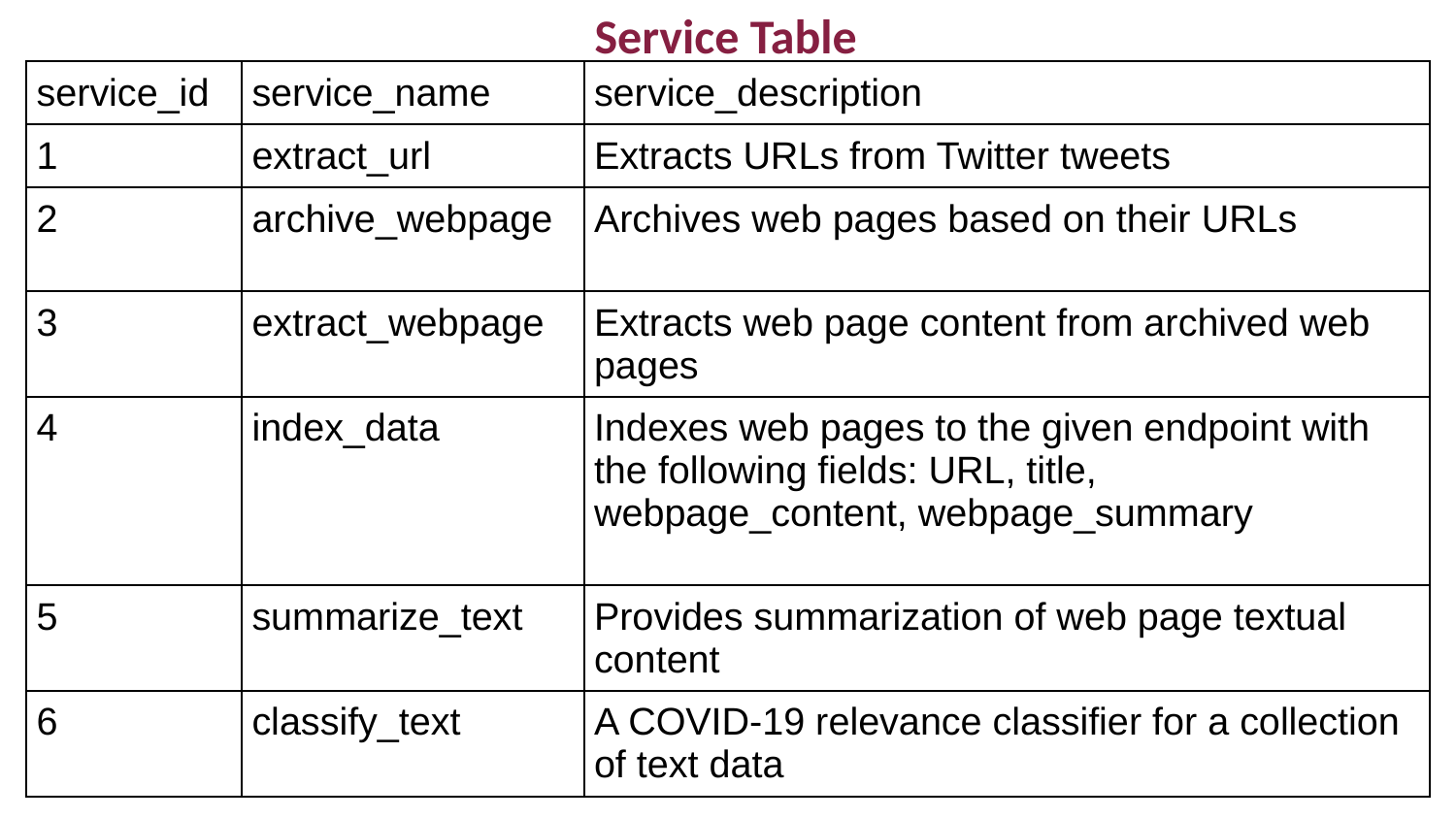

Service Table
| service\_id | service\_name | service\_description |
| --- | --- | --- |
| 1 | extract\_url | Extracts URLs from Twitter tweets |
| 2 | archive\_webpage | Archives web pages based on their URLs |
| 3 | extract\_webpage | Extracts web page content from archived web pages |
| 4 | index\_data | Indexes web pages to the given endpoint with the following fields: URL, title, webpage\_content, webpage\_summary |
| 5 | summarize\_text | Provides summarization of web page textual content |
| 6 | classify\_text | A COVID-19 relevance classifier for a collection of text data |